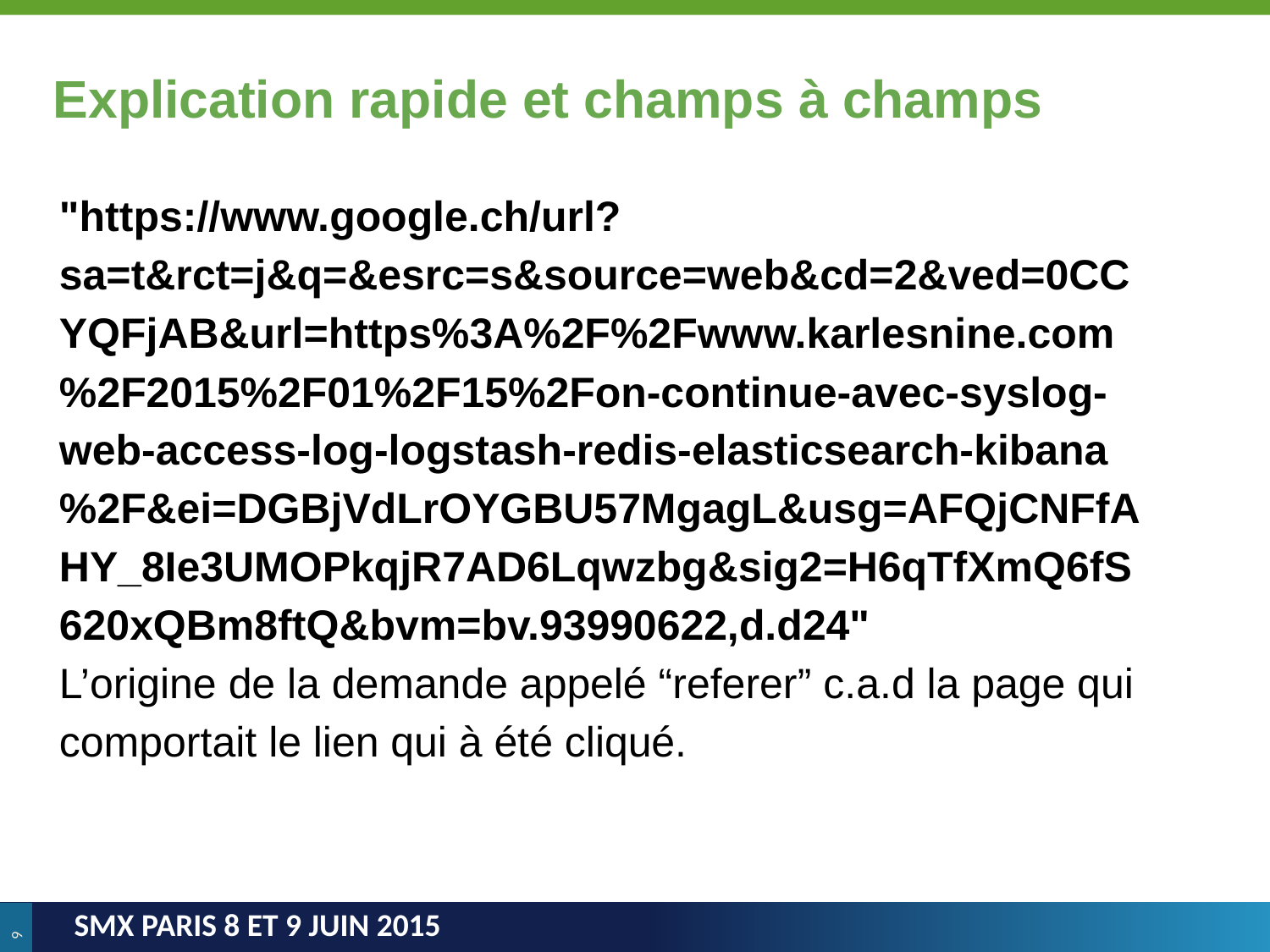

# Explication rapide et champs à champs

"https://www.google.ch/url?sa=t&rct=j&q=&esrc=s&source=web&cd=2&ved=0CCYQFjAB&url=https%3A%2F%2Fwww.karlesnine.com%2F2015%2F01%2F15%2Fon-continue-avec-syslog-web-access-log-logstash-redis-elasticsearch-kibana%2F&ei=DGBjVdLrOYGBU57MgagL&usg=AFQjCNFfAHY_8Ie3UMOPkqjR7AD6Lqwzbg&sig2=H6qTfXmQ6fS620xQBm8ftQ&bvm=bv.93990622,d.d24"
L’origine de la demande appelé “referer” c.a.d la page qui comportait le lien qui à été cliqué.